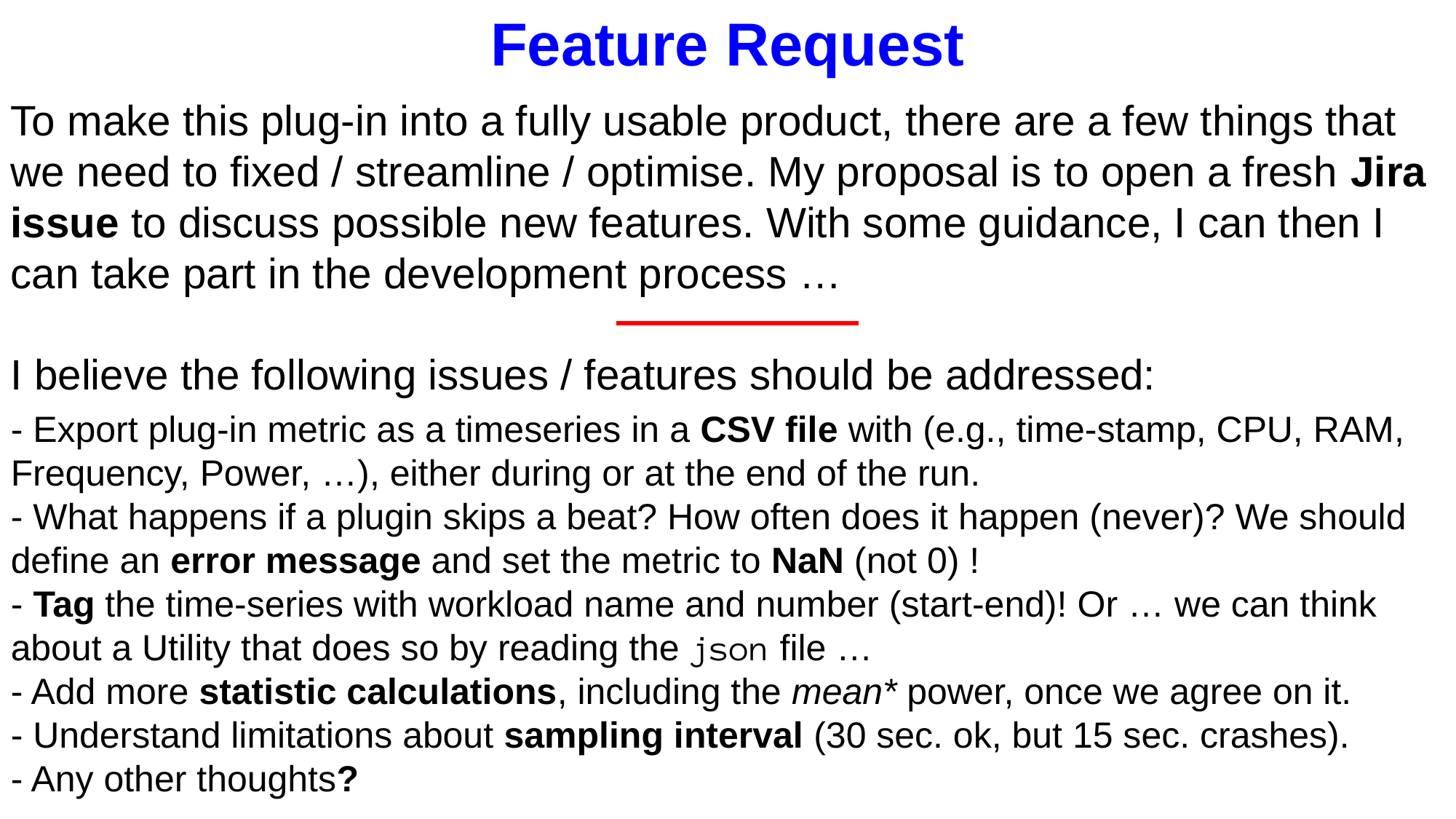

Feature Request
To make this plug-in into a fully usable product, there are a few things that we need to fixed / streamline / optimise. My proposal is to open a fresh Jira issue to discuss possible new features. With some guidance, I can then I can take part in the development process …

I believe the following issues / features should be addressed:

- Export plug-in metric as a timeseries in a CSV file with (e.g., time-stamp, CPU, RAM, Frequency, Power, …), either during or at the end of the run.
- What happens if a plugin skips a beat? How often does it happen (never)? We should define an error message and set the metric to NaN (not 0) !
- Tag the time-series with workload name and number (start-end)! Or … we can think about a Utility that does so by reading the json file …
- Add more statistic calculations, including the mean* power, once we agree on it.
- Understand limitations about sampling interval (30 sec. ok, but 15 sec. crashes).
- Any other thoughts?